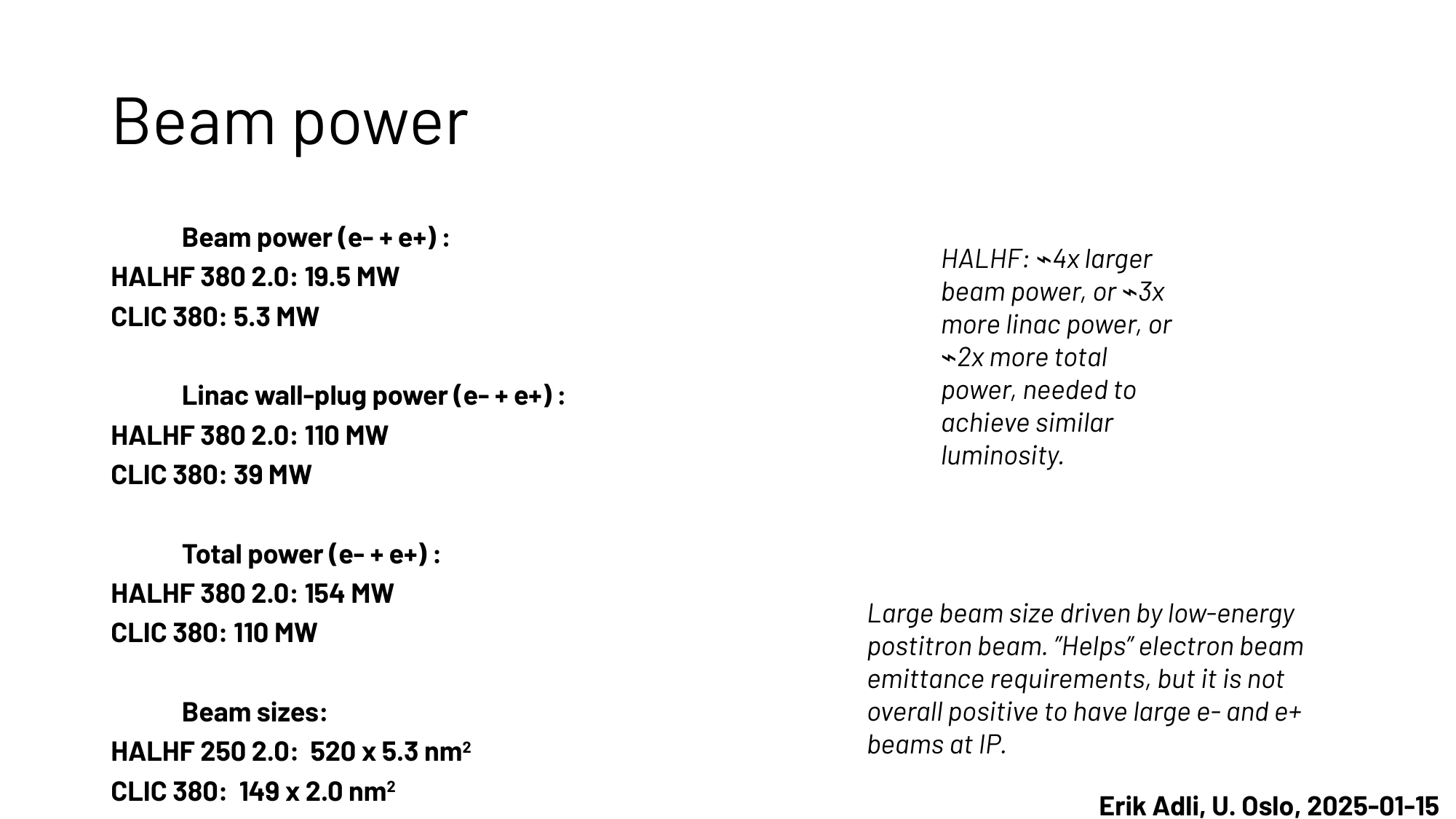

# Beam power
	Beam power (e- + e+) :
HALHF 380 2.0: 19.5 MW
CLIC 380: 5.3 MW

	Linac wall-plug power (e- + e+) :
HALHF 380 2.0: 110 MW
CLIC 380: 39 MW

	Total power (e- + e+) :
HALHF 380 2.0: 154 MW
CLIC 380: 110 MW

	Beam sizes:
HALHF 250 2.0:  520 x 5.3 nm2
CLIC 380:  149 x 2.0 nm2

HALHF: ⌁4x larger beam power, or ⌁3x more linac power, or ⌁2x more total power, needed to achieve similar luminosity.
Large beam size driven by low-energy postitron beam. ”Helps” electron beam emittance requirements, but it is not overall positive to have large e- and e+ beams at IP.
Erik Adli, U. Oslo, 2025-01-15